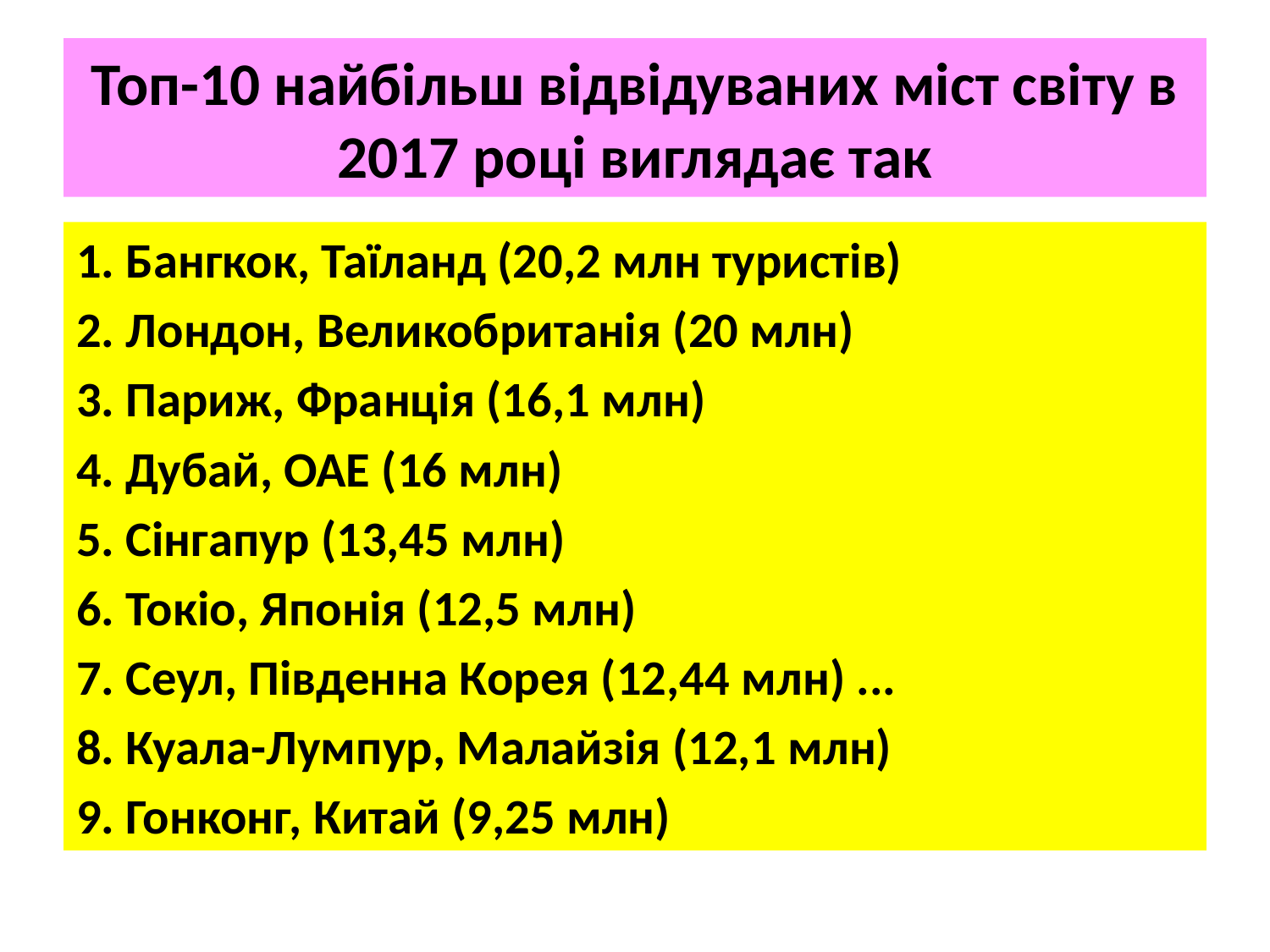

# Топ-10 найбільш відвідуваних міст світу в 2017 році виглядає так
1. Бангкок, Таїланд (20,2 млн туристів)
2. Лондон, Великобританія (20 млн)
3. Париж, Франція (16,1 млн)
4. Дубай, ОАЕ (16 млн)
5. Сінгапур (13,45 млн)
6. Токіо, Японія (12,5 млн)
7. Сеул, Південна Корея (12,44 млн) ...
8. Куала-Лумпур, Малайзія (12,1 млн)
9. Гонконг, Китай (9,25 млн)